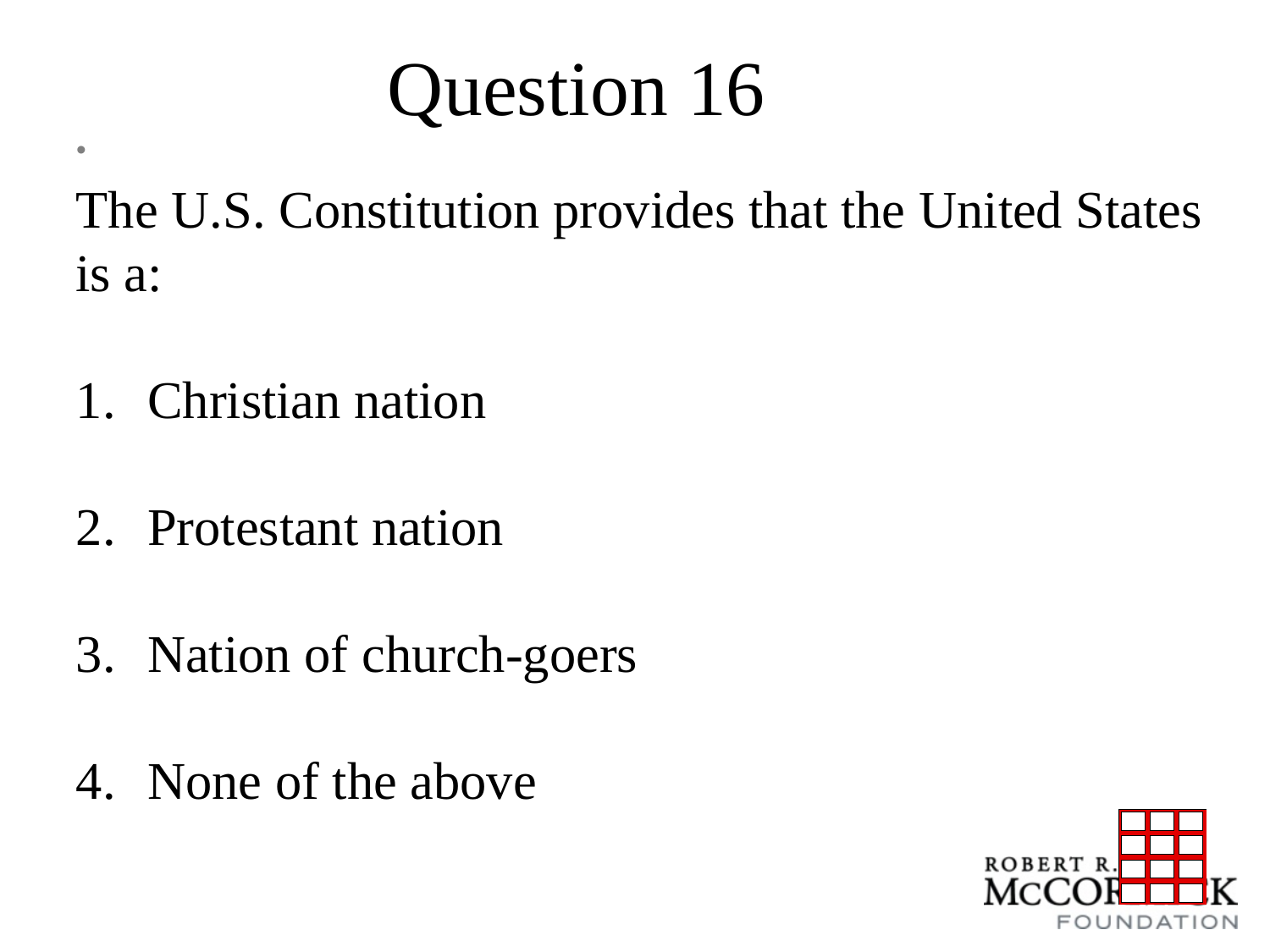

Question 16

The U.S. Constitution provides that the United States is a:

Christian nation
Protestant nation
Nation of church-goers
None of the above

33